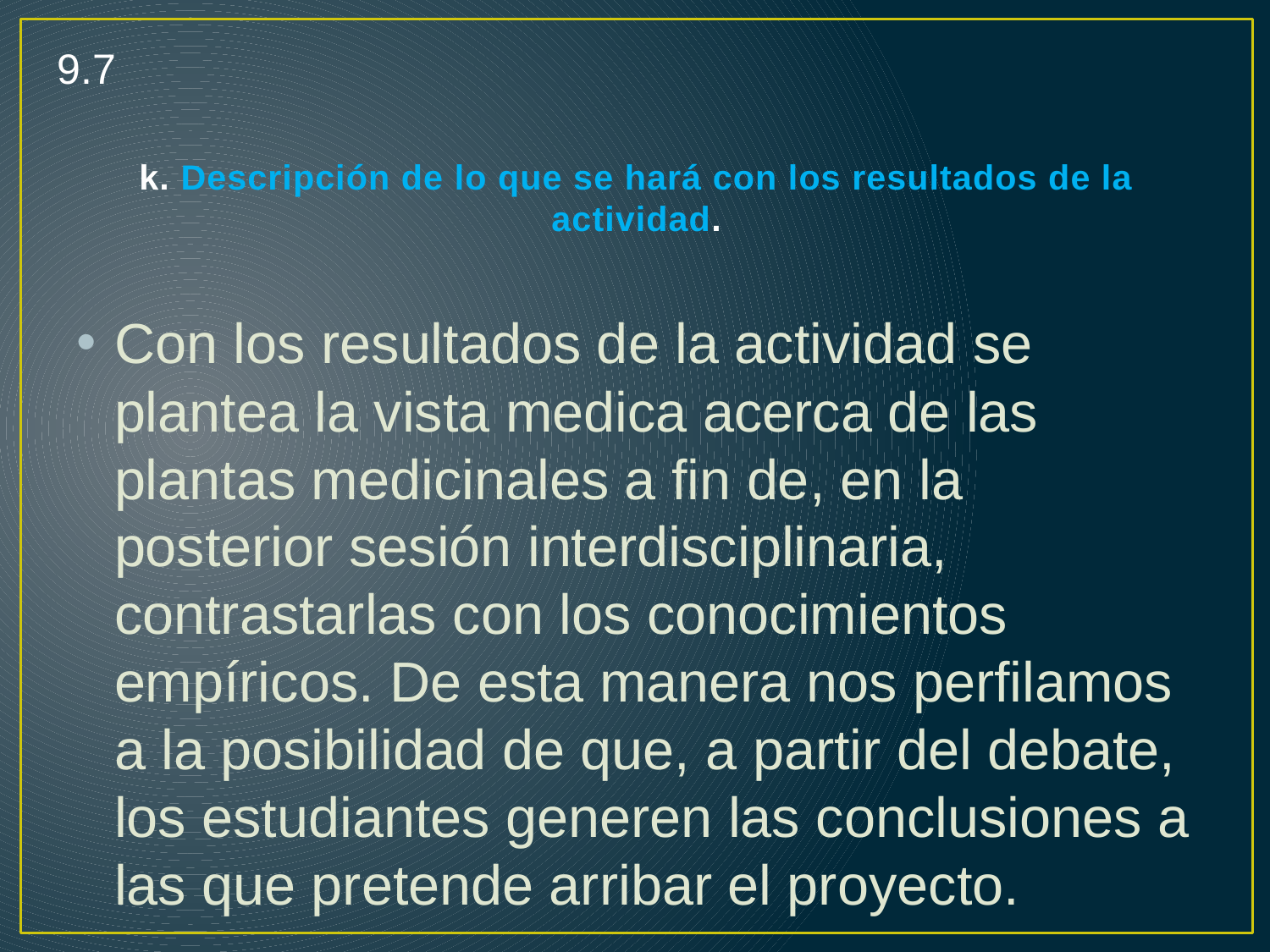

9.7
# k. Descripción de lo que se hará con los resultados de la actividad.

Con los resultados de la actividad se plantea la vista medica acerca de las plantas medicinales a fin de, en la posterior sesión interdisciplinaria, contrastarlas con los conocimientos empíricos. De esta manera nos perfilamos a la posibilidad de que, a partir del debate, los estudiantes generen las conclusiones a las que pretende arribar el proyecto.